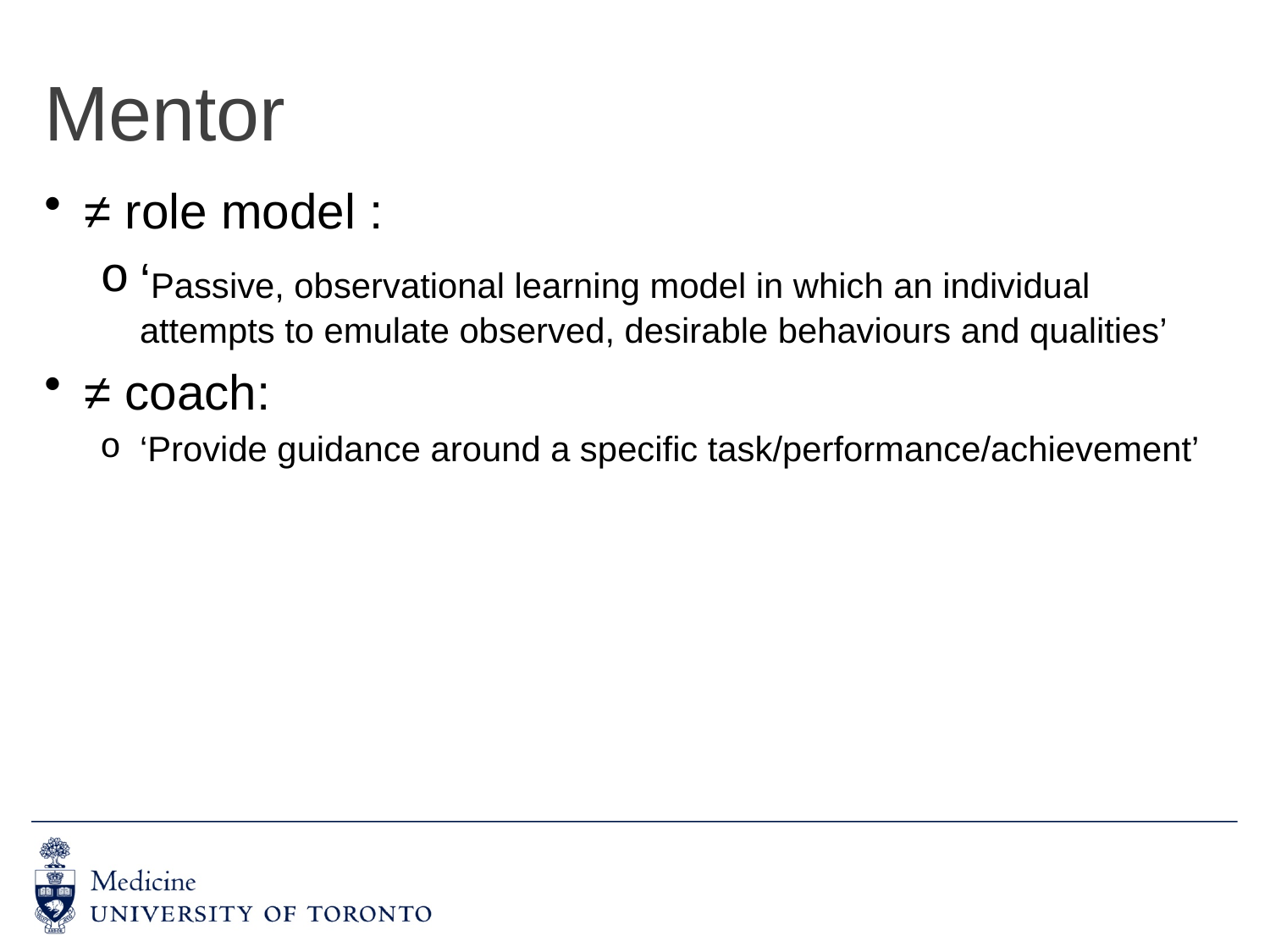

# Mentor
≠ role model :
‘Passive, observational learning model in which an individual attempts to emulate observed, desirable behaviours and qualities’
≠ coach:
‘Provide guidance around a specific task/performance/achievement’